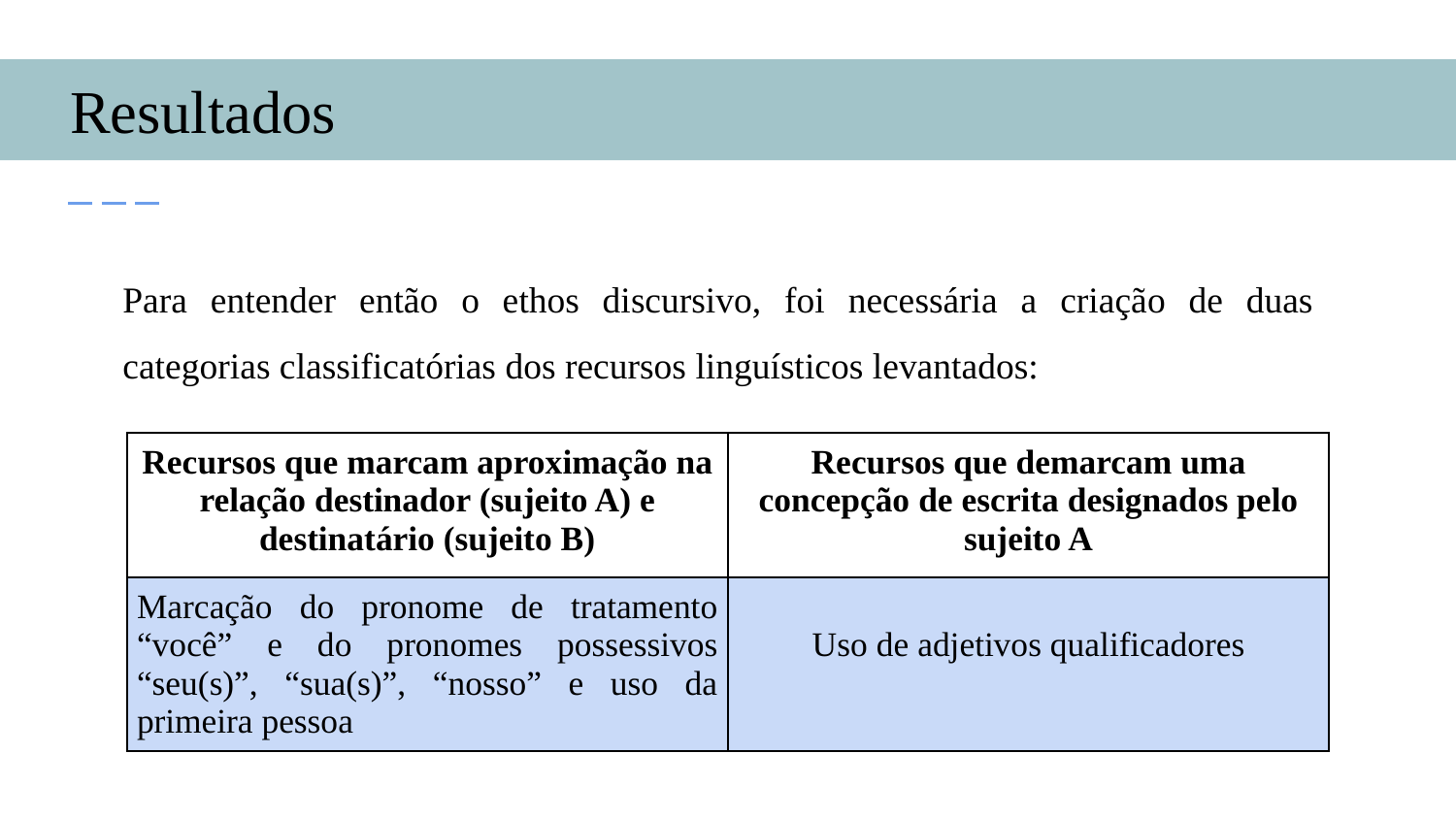

# Resultados
Para entender então o ethos discursivo, foi necessária a criação de duas categorias classificatórias dos recursos linguísticos levantados:
| Recursos que marcam aproximação na relação destinador (sujeito A) e destinatário (sujeito B) | Recursos que demarcam uma concepção de escrita designados pelo sujeito A |
| --- | --- |
| Marcação do pronome de tratamento “você” e do pronomes possessivos “seu(s)”, “sua(s)”, “nosso” e uso da primeira pessoa | Uso de adjetivos qualificadores |